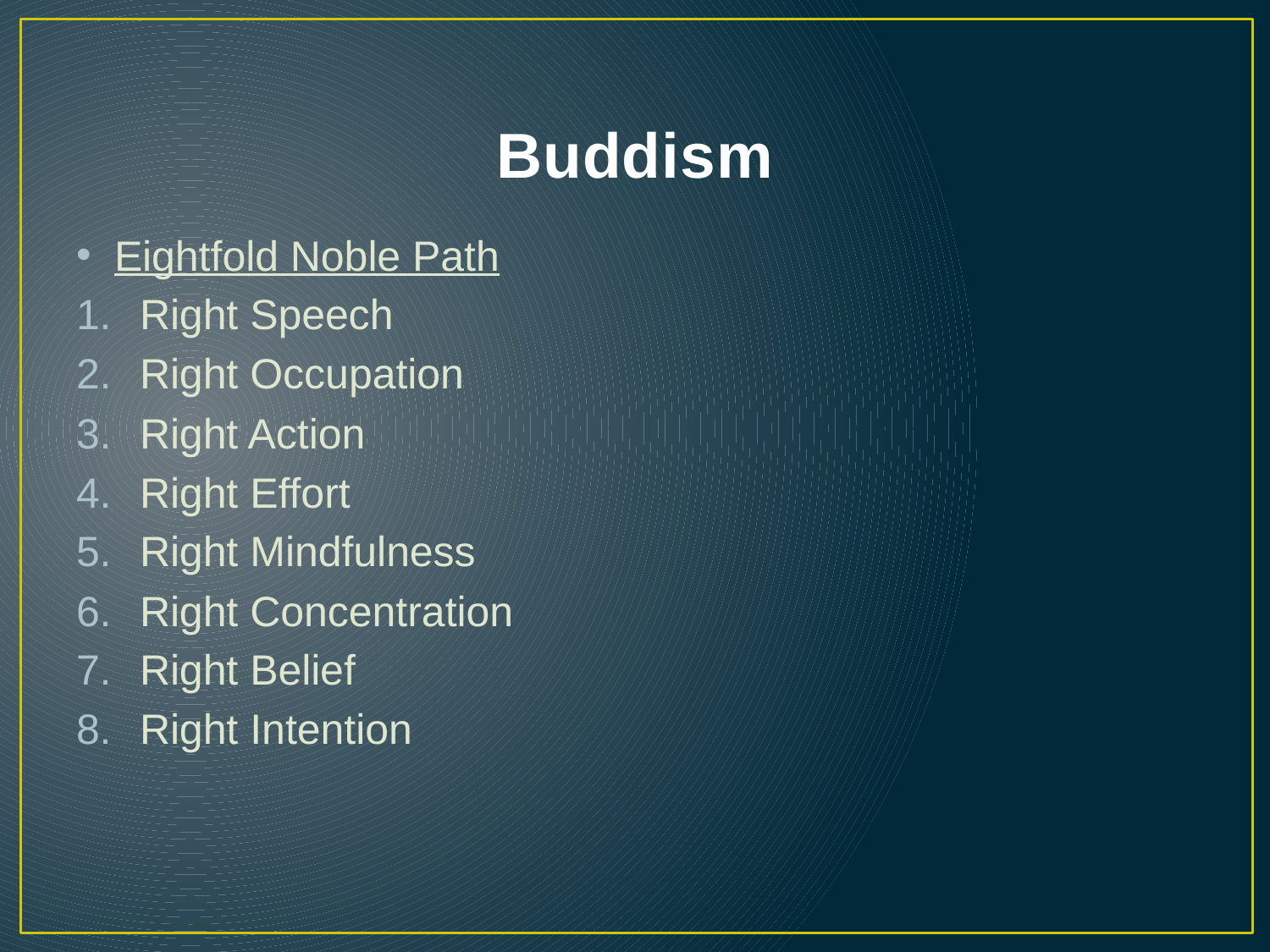

# Buddism
Eightfold Noble Path
Right Speech
Right Occupation
Right Action
Right Effort
Right Mindfulness
Right Concentration
Right Belief
Right Intention